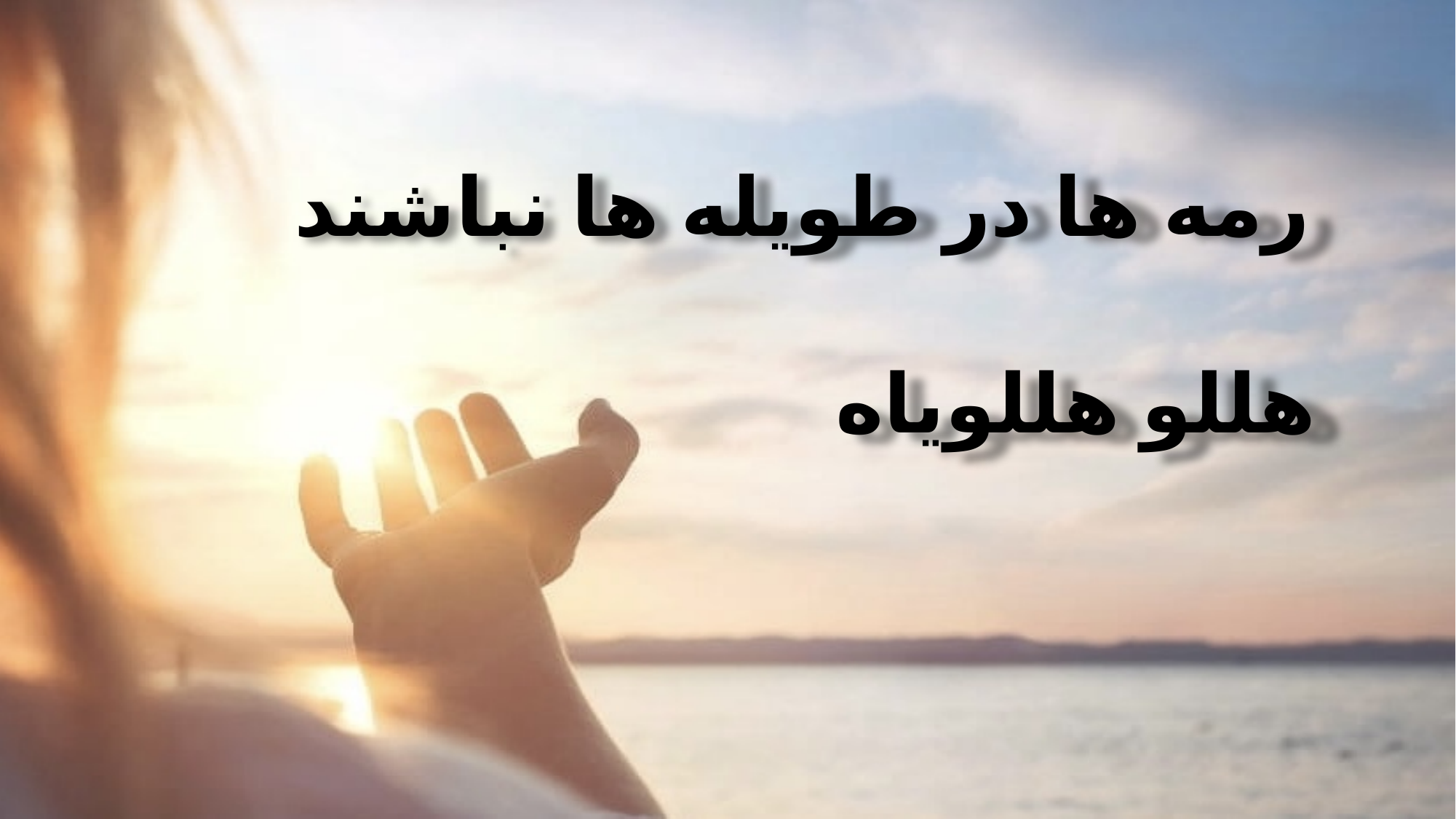

رمه ها در طویله ها نباشند
      هللو هللویاه